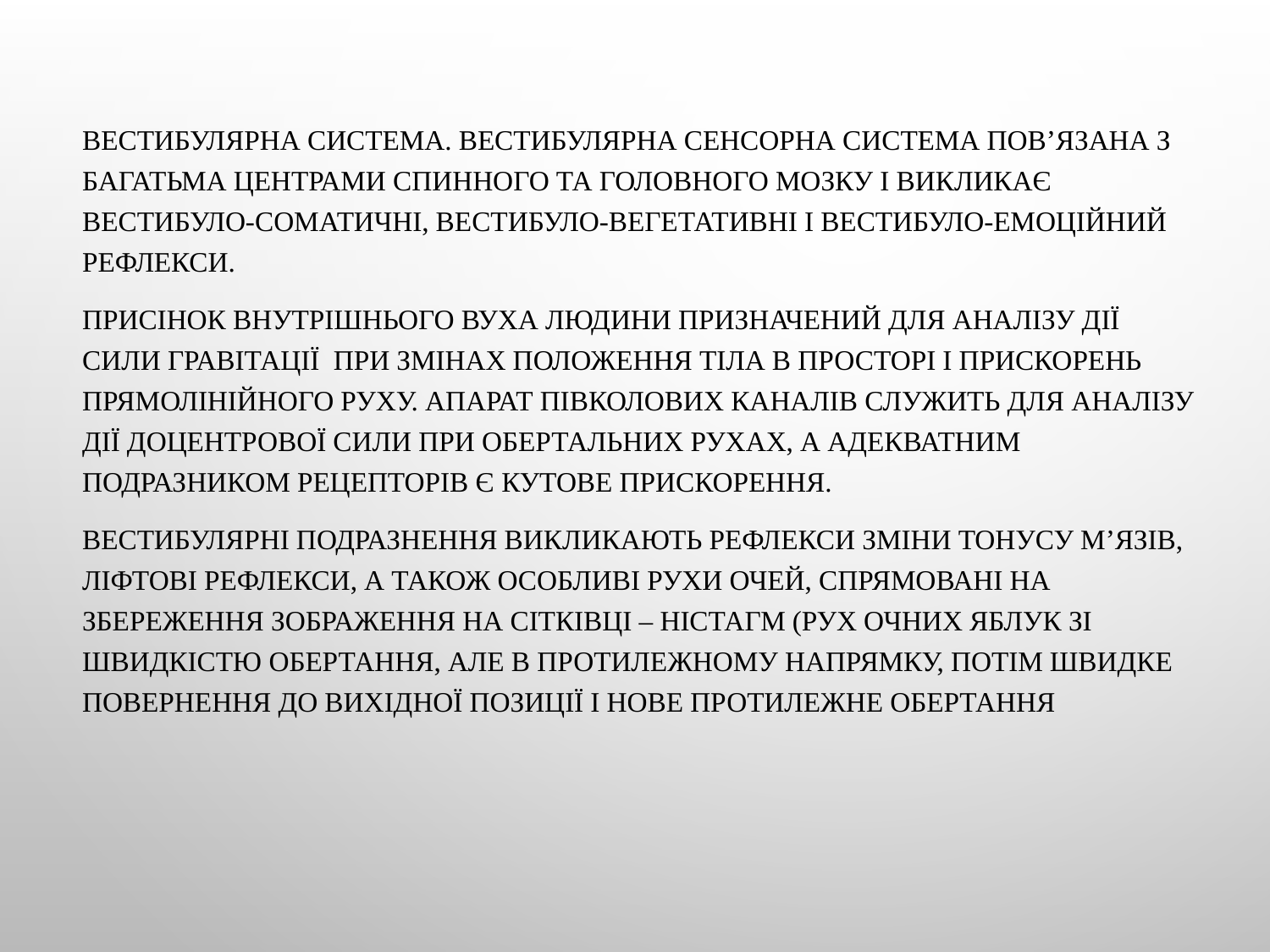

Вестибулярна система. Вестибулярна сенсорна система пов’язана з багатьма центрами спинного та головного мозку і викликає вестибуло-соматичні, вестибуло-вегетативні і вестибуло-емоційний рефлекси.
Присінок внутрішнього вуха людини призначений для аналізу дії сили гравітації  при змінах положення тіла в просторі і прискорень прямолінійного руху. Апарат півколових каналів служить для аналізу дії доцентрової сили при обертальних рухах, а адекватним  подразником рецепторів є ​​кутове прискорення.
Вестибулярні подразнення викликають рефлекси зміни тонусу м’язів, ліфтові рефлекси, а також особливі рухи очей, спрямовані на збереження зображення на сітківці – ністагм (рух очних яблук зі швидкістю обертання, але в протилежному напрямку, потім швидке повернення до вихідної позиції і нове протилежне обертання